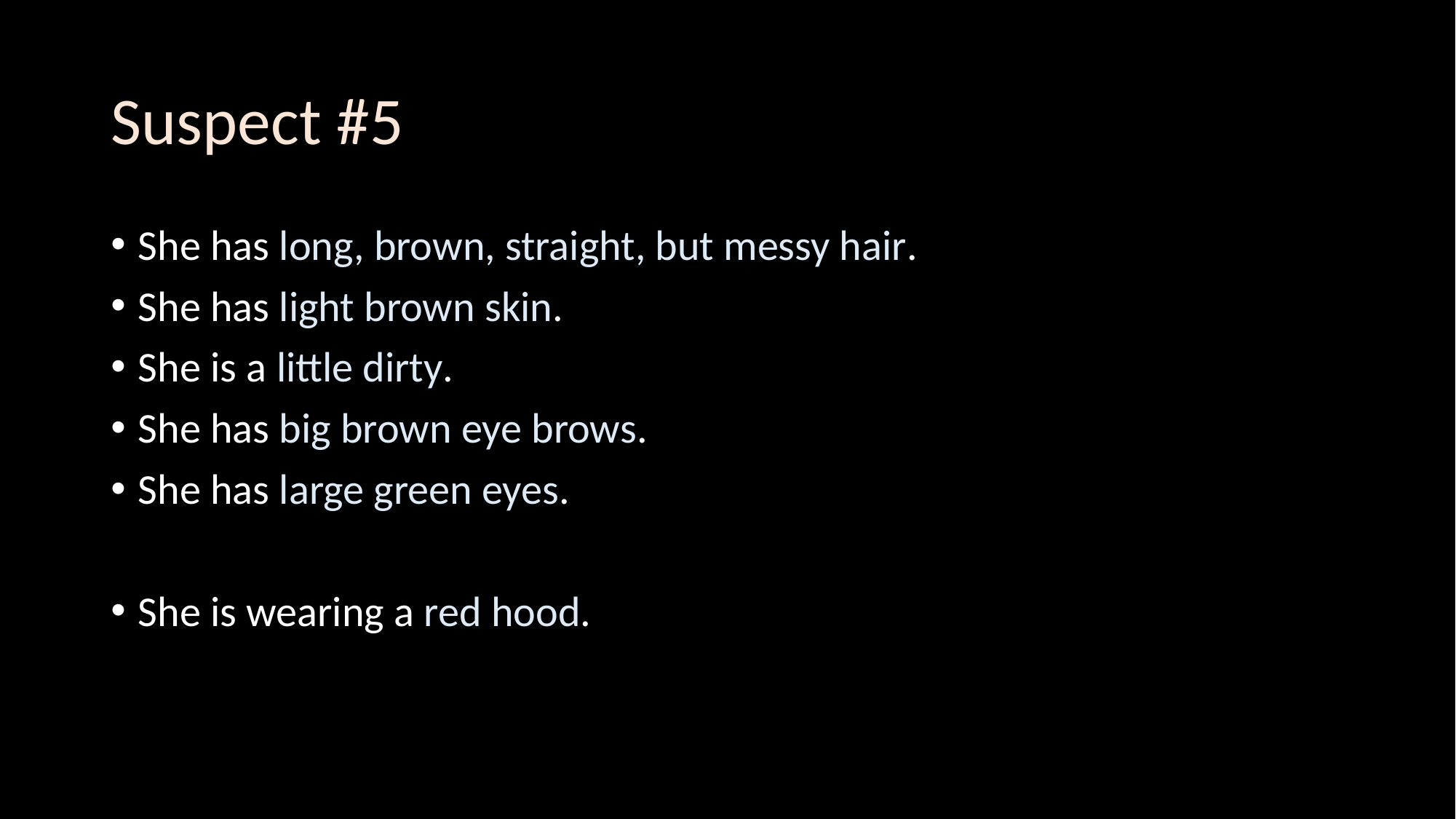

# Suspect #5
She has long, brown, straight, but messy hair.
She has light brown skin.
She is a little dirty.
She has big brown eye brows.
She has large green eyes.

She is wearing a red hood.